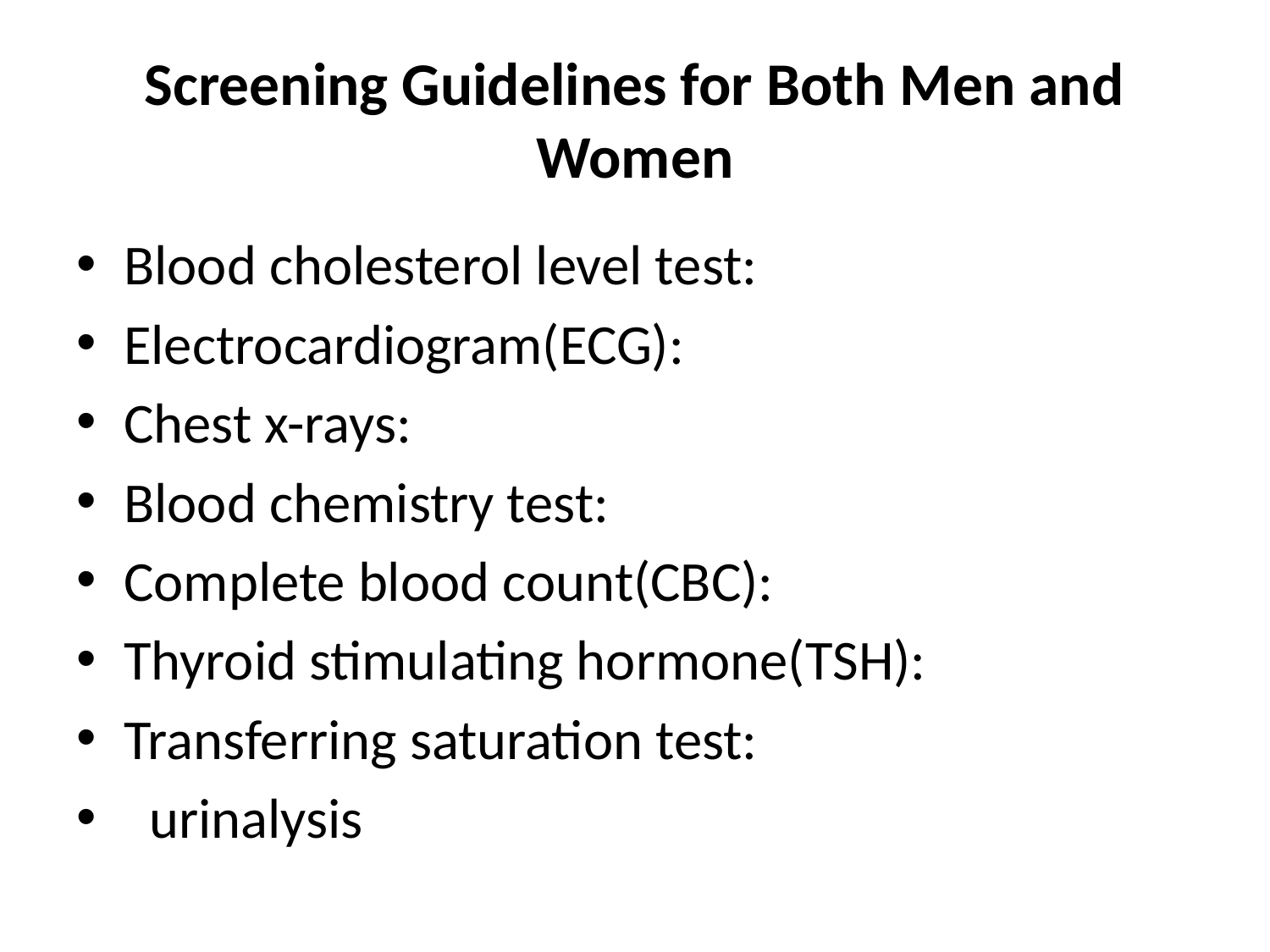

# Screening Guidelines for Both Men and Women
Blood cholesterol level test:
Electrocardiogram(ECG):
Chest x-rays:
Blood chemistry test:
Complete blood count(CBC):
Thyroid stimulating hormone(TSH):
Transferring saturation test:
  urinalysis